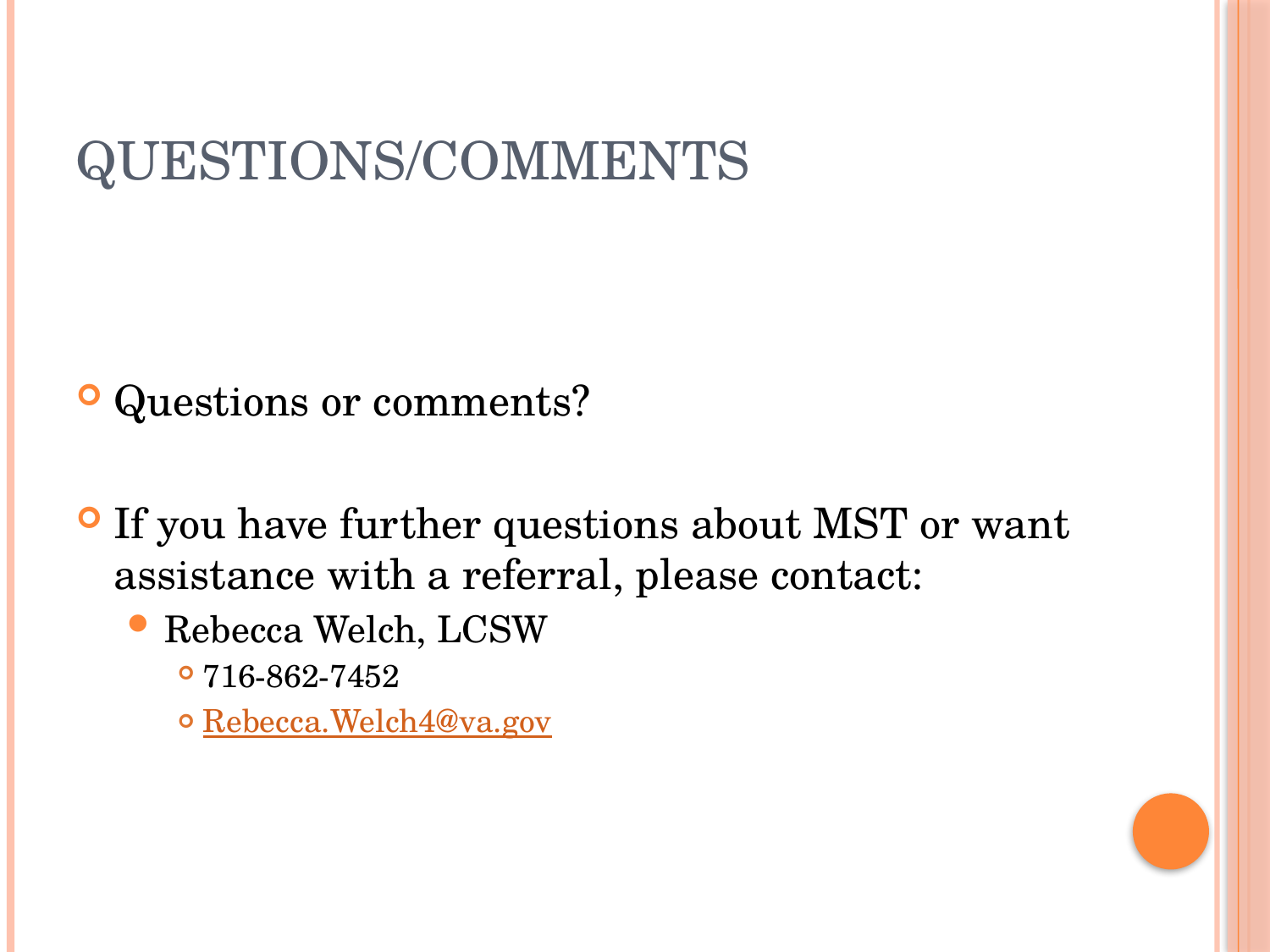

# Questions/Comments
Questions or comments?

If you have further questions about MST or want assistance with a referral, please contact:
Rebecca Welch, LCSW
716-862-7452
Rebecca.Welch4@va.gov